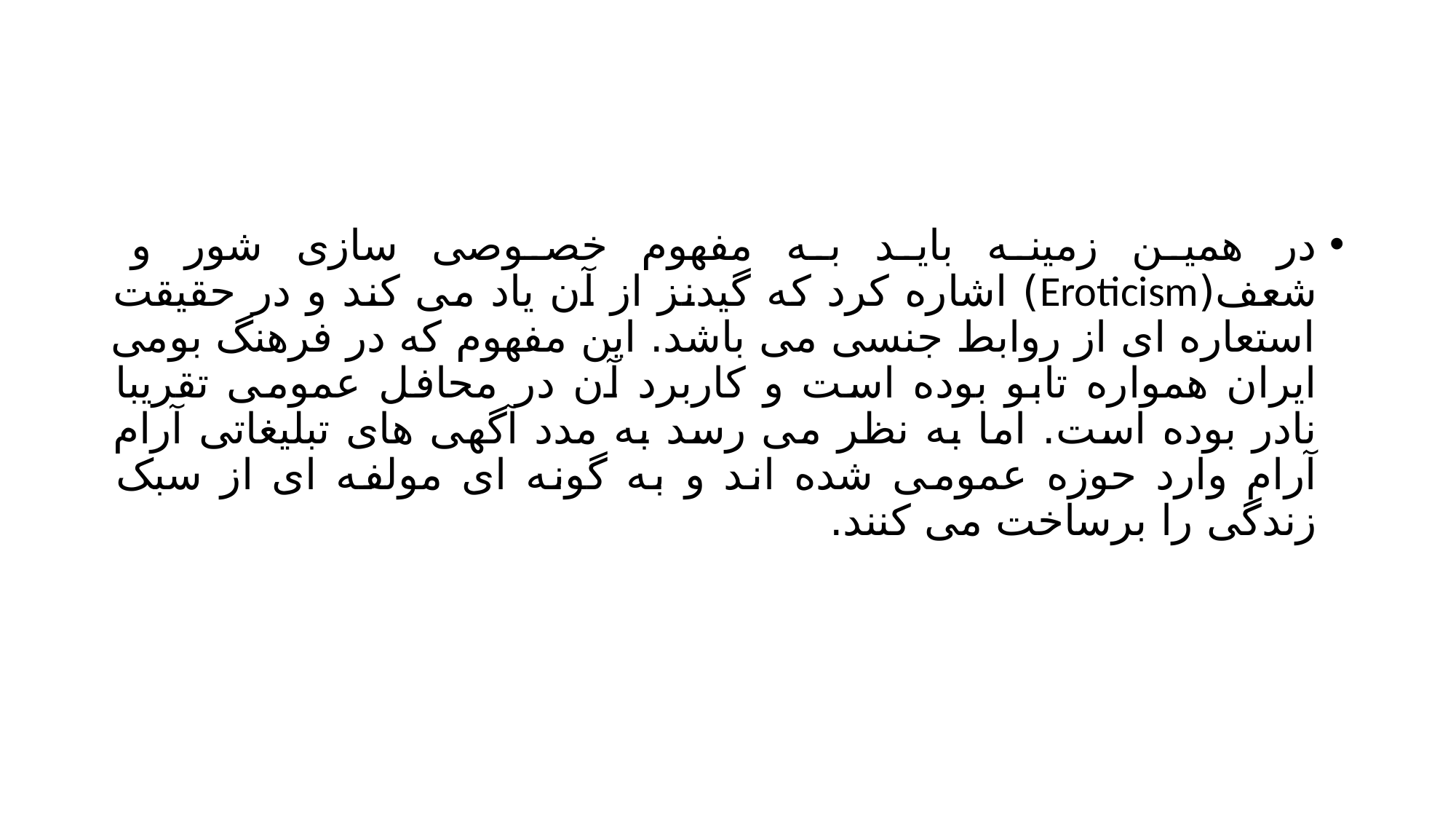

#
در همین زمینه باید به مفهوم خصوصی سازی شور و شعف(Eroticism) اشاره کرد که گیدنز از آن یاد می کند و در حقیقت استعاره ای از روابط جنسی می باشد. این مفهوم که در فرهنگ بومی ایران همواره تابو بوده است و کاربرد آن در محافل عمومی تقریبا نادر بوده است. اما به نظر می رسد به مدد آگهی های تبلیغاتی آرام آرام وارد حوزه عمومی شده اند و به گونه ای مولفه ای از سبک زندگی را برساخت می کنند.